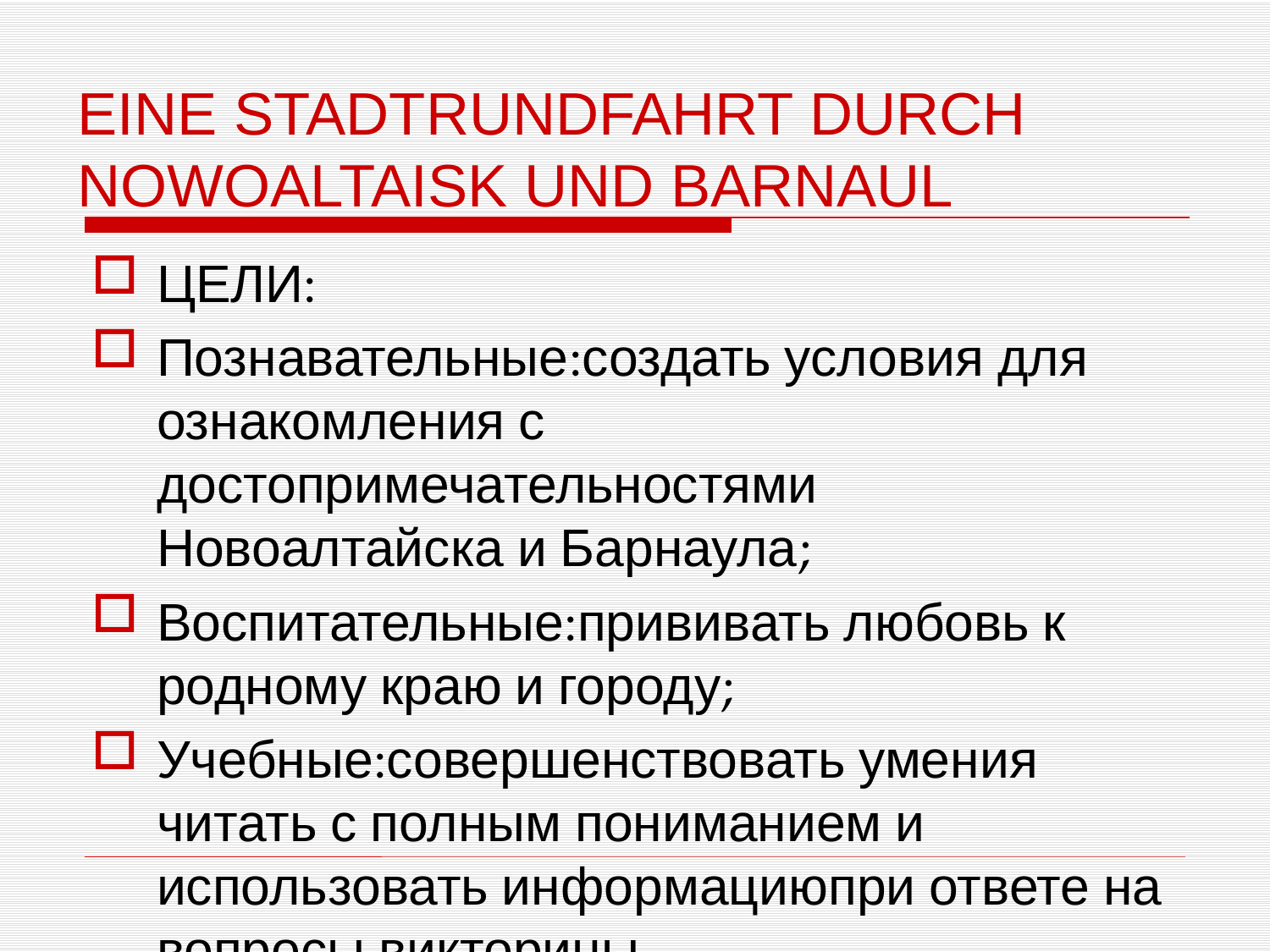

# EINE STADTRUNDFAHRT DURCH NOWOALTAISK UND BARNAUL
ЦЕЛИ:
Познавательные:создать условия для ознакомления с достопримечательностями Новоалтайска и Барнаула;
Воспитательные:прививать любовь к родному краю и городу;
Учебные:совершенствовать умения читать с полным пониманием и использовать информациюпри ответе на вопросы викторины